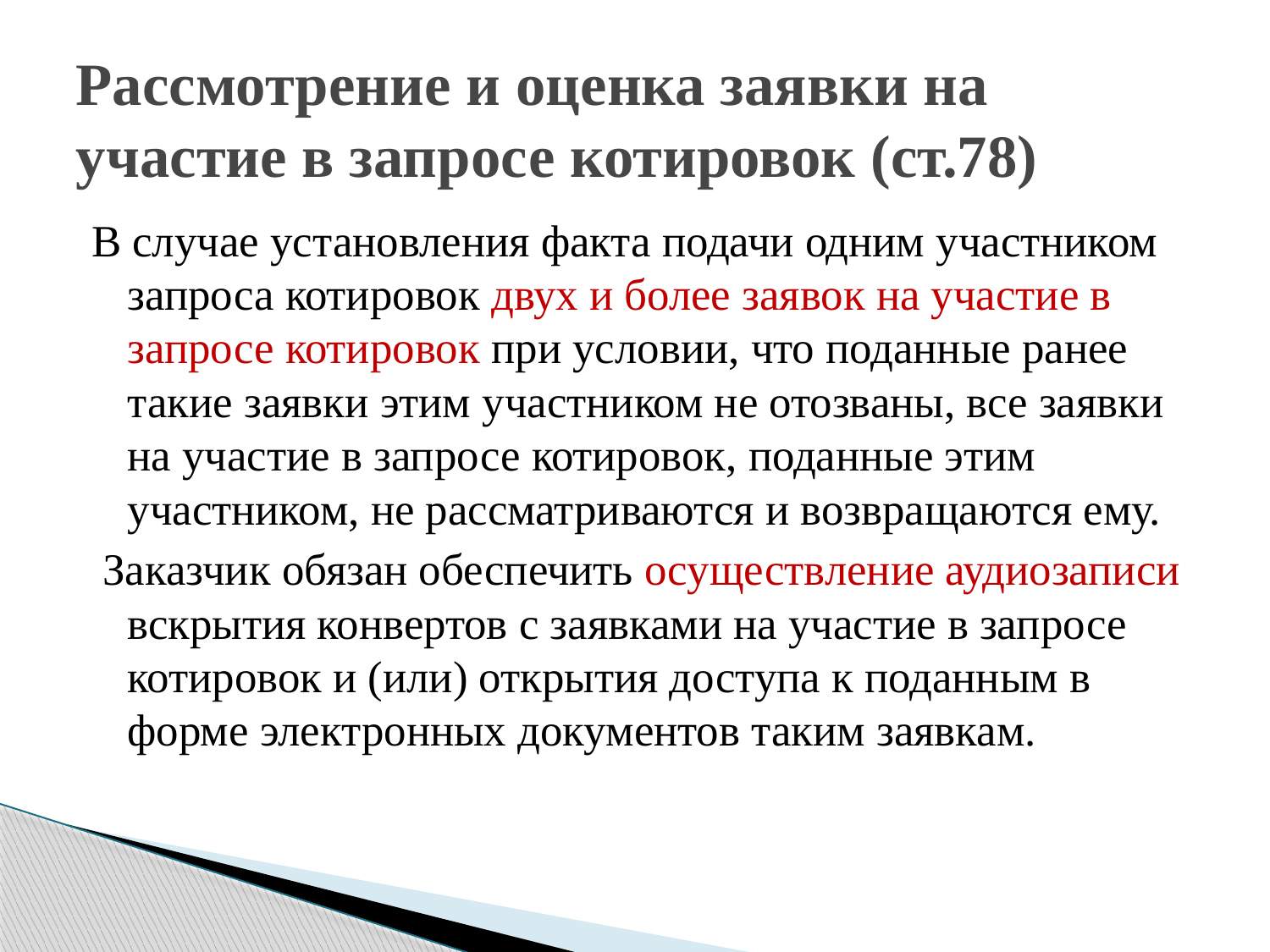

# Рассмотрение и оценка заявки на участие в запросе котировок (ст.78)
В случае установления факта подачи одним участником запроса котировок двух и более заявок на участие в запросе котировок при условии, что поданные ранее такие заявки этим участником не отозваны, все заявки на участие в запросе котировок, поданные этим участником, не рассматриваются и возвращаются ему.
 Заказчик обязан обеспечить осуществление аудиозаписи вскрытия конвертов с заявками на участие в запросе котировок и (или) открытия доступа к поданным в форме электронных документов таким заявкам.